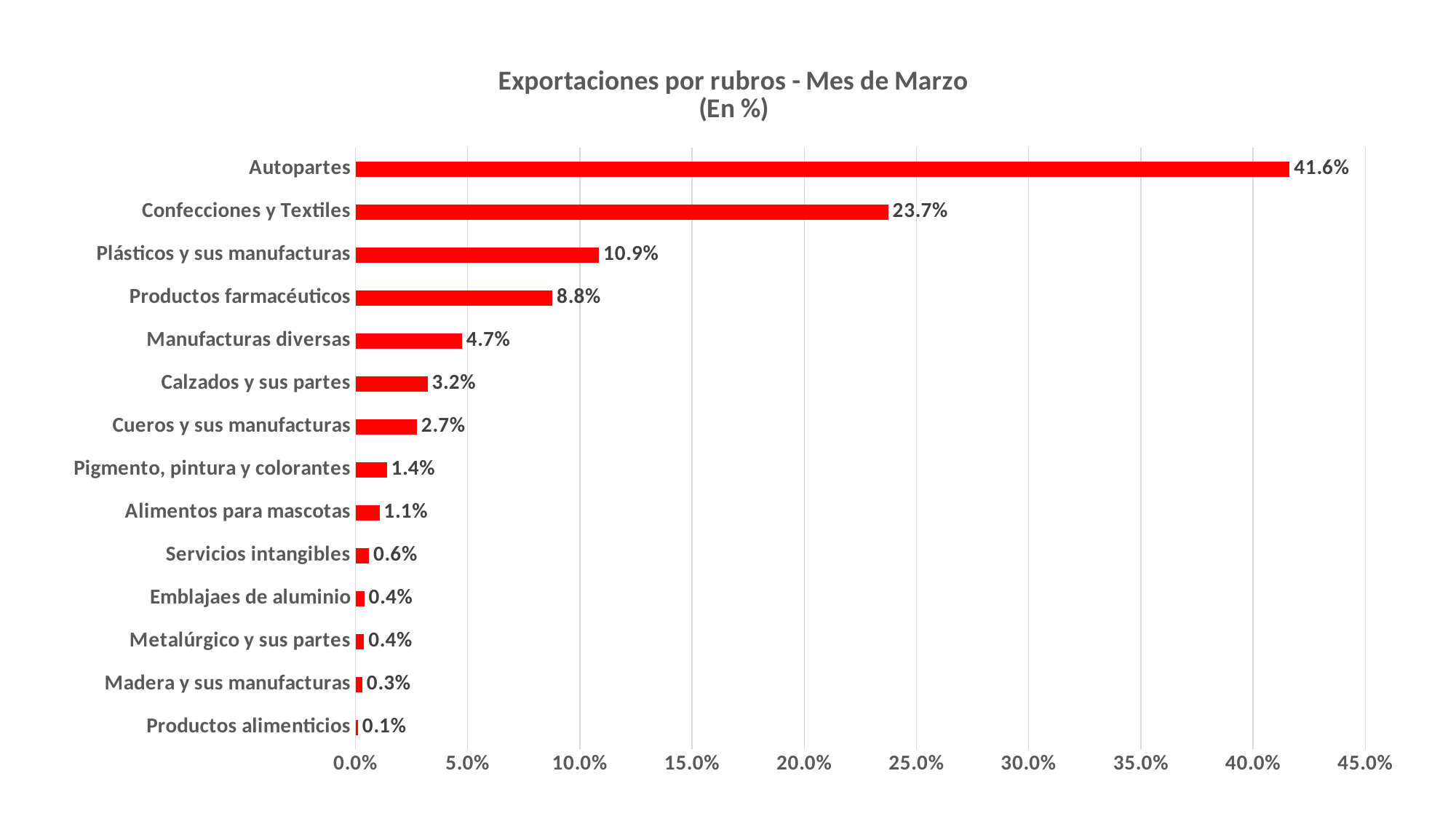

### Chart: Exportaciones por rubros - Mes de Marzo
(En %)

| Category |  |
|---|---|
| Productos alimenticios | 0.0011706024896612306 |
| Madera y sus manufacturas | 0.003078728342083948 |
| Metalúrgico y sus partes | 0.003865639935165229 |
| Emblajaes de aluminio | 0.003967283357648768 |
| Servicios intangibles | 0.006102029245012538 |
| Alimentos para mascotas | 0.010766635128141766 |
| Pigmento, pintura y colorantes | 0.014014461868677804 |
| Cueros y sus manufacturas | 0.02741807828129809 |
| Calzados y sus partes | 0.03214660337998235 |
| Manufacturas diversas | 0.04746040549318771 |
| Productos farmacéuticos | 0.08777707001651264 |
| Plásticos y sus manufacturas | 0.10853292841142094 |
| Confecciones y Textiles | 0.23741540948808895 |
| Autopartes | 0.4162841245631181 |